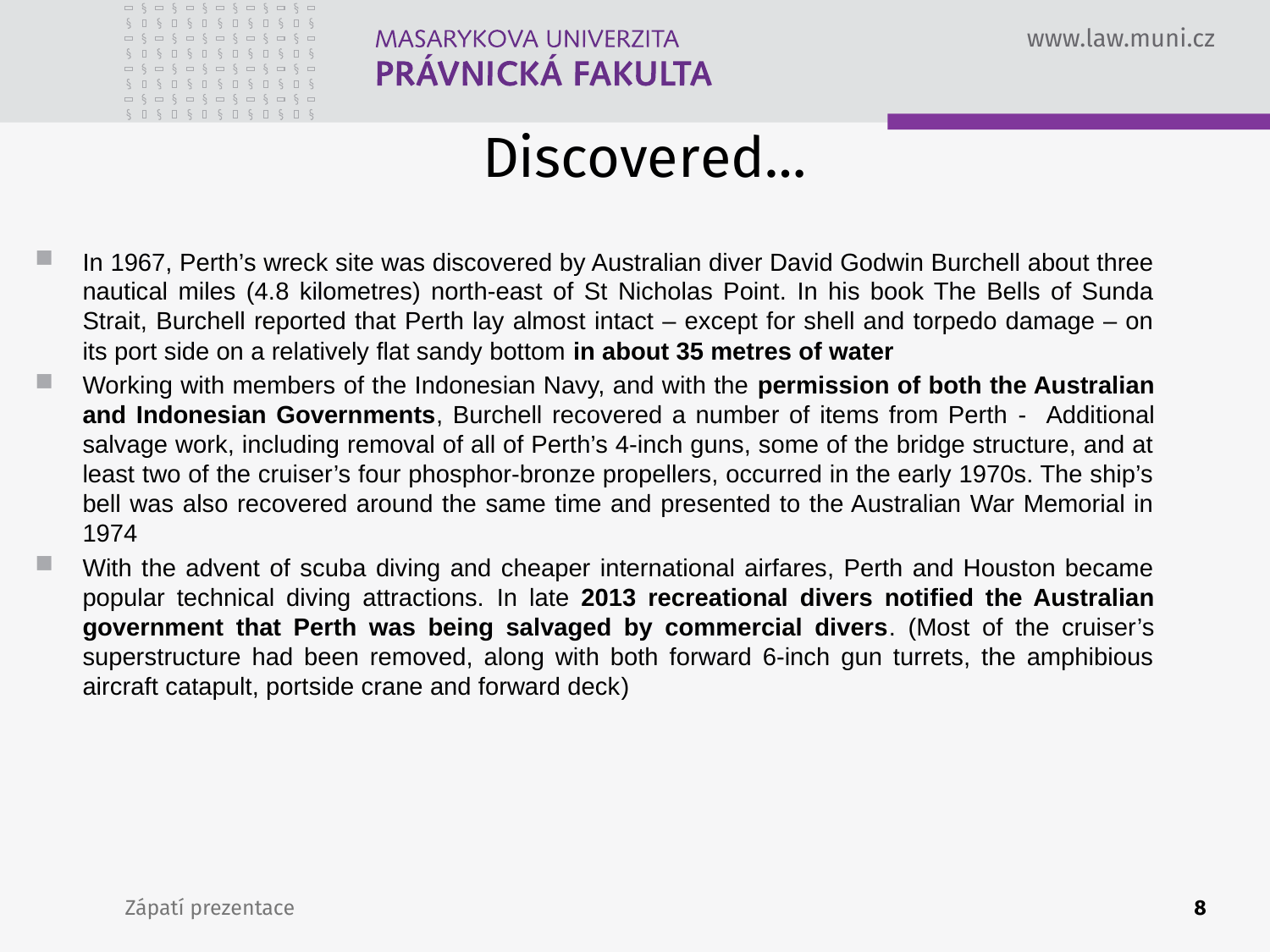

# Discovered…
In 1967, Perth’s wreck site was discovered by Australian diver David Godwin Burchell about three nautical miles (4.8 kilometres) north-east of St Nicholas Point. In his book The Bells of Sunda Strait, Burchell reported that Perth lay almost intact – except for shell and torpedo damage – on its port side on a relatively flat sandy bottom in about 35 metres of water
Working with members of the Indonesian Navy, and with the permission of both the Australian and Indonesian Governments, Burchell recovered a number of items from Perth -  Additional salvage work, including removal of all of Perth’s 4-inch guns, some of the bridge structure, and at least two of the cruiser’s four phosphor-bronze propellers, occurred in the early 1970s. The ship’s bell was also recovered around the same time and presented to the Australian War Memorial in 1974
With the advent of scuba diving and cheaper international airfares, Perth and Houston became popular technical diving attractions. In late 2013 recreational divers notified the Australian government that Perth was being salvaged by commercial divers. (Most of the cruiser’s superstructure had been removed, along with both forward 6-inch gun turrets, the amphibious aircraft catapult, portside crane and forward deck)
Zápatí prezentace
8